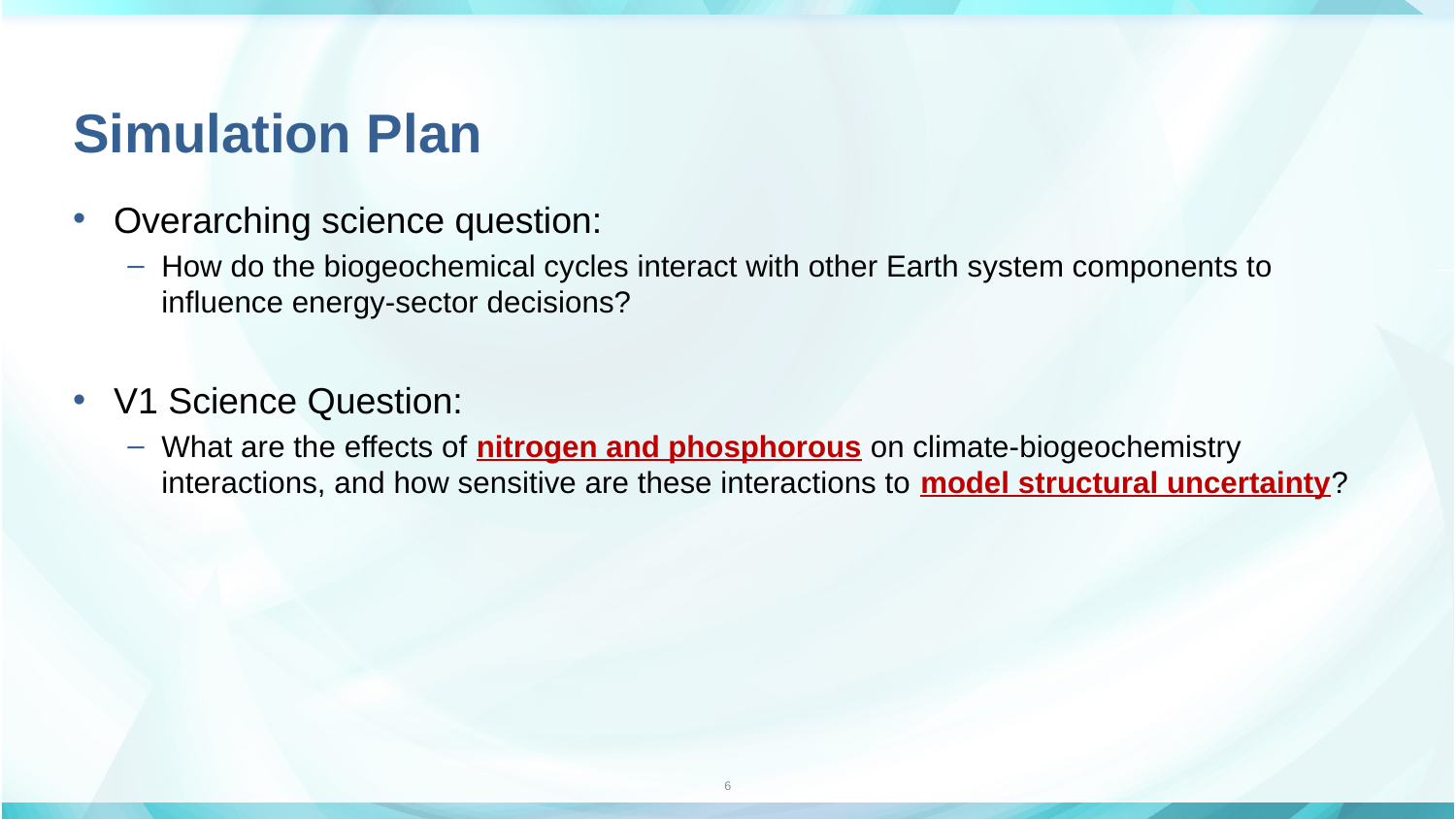

# Simulation Plan
Overarching science question:
How do the biogeochemical cycles interact with other Earth system components to influence energy-sector decisions?

V1 Science Question:
What are the effects of nitrogen and phosphorous on climate-biogeochemistry interactions, and how sensitive are these interactions to model structural uncertainty?

6